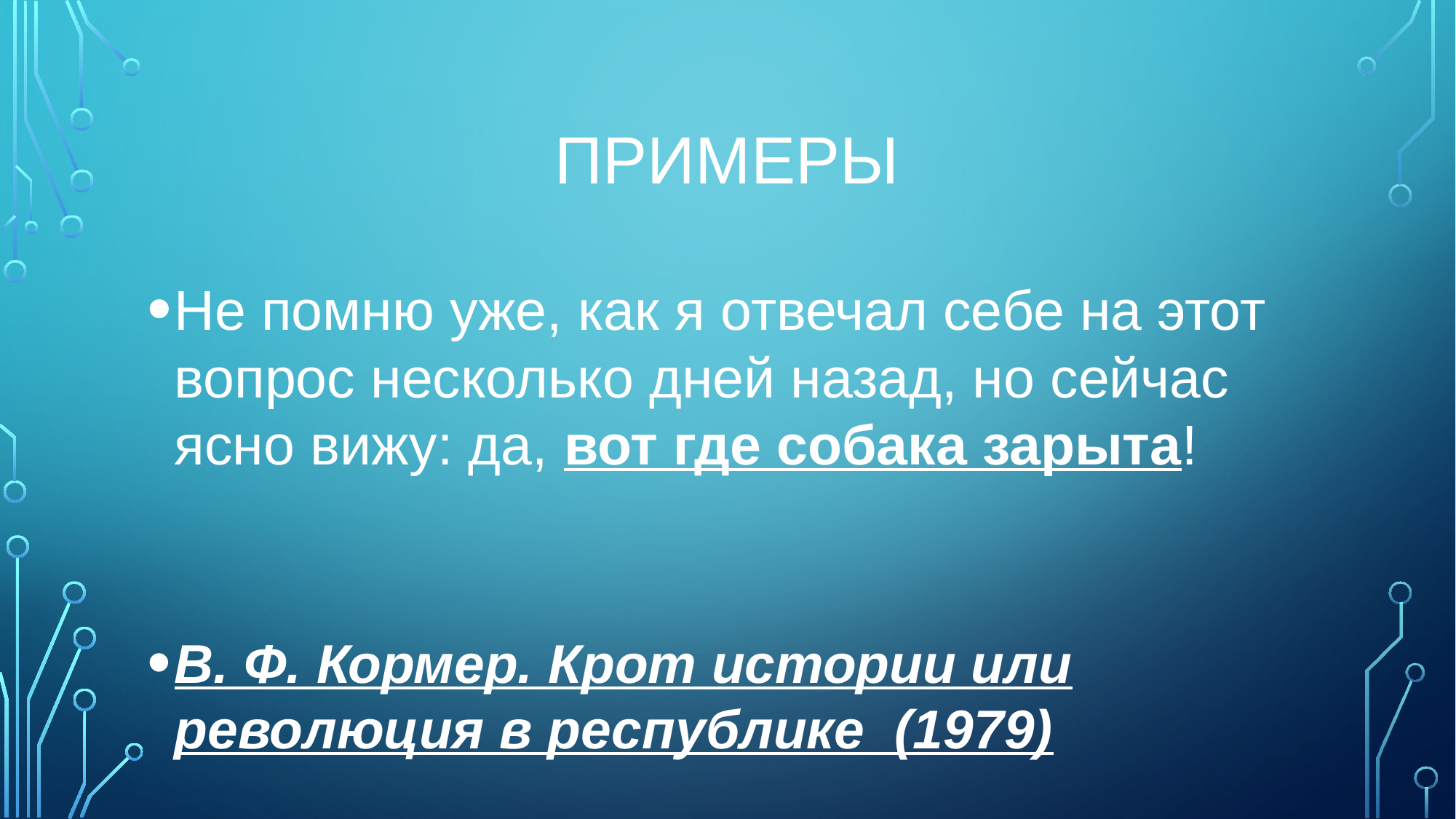

# Примеры
Не помню уже, как я отвечал себе на этот вопрос несколько дней назад, но сейчас ясно вижу: да, вот где собака зарыта!

В. Ф. Кормер. Крот истории или революция в республике  (1979)